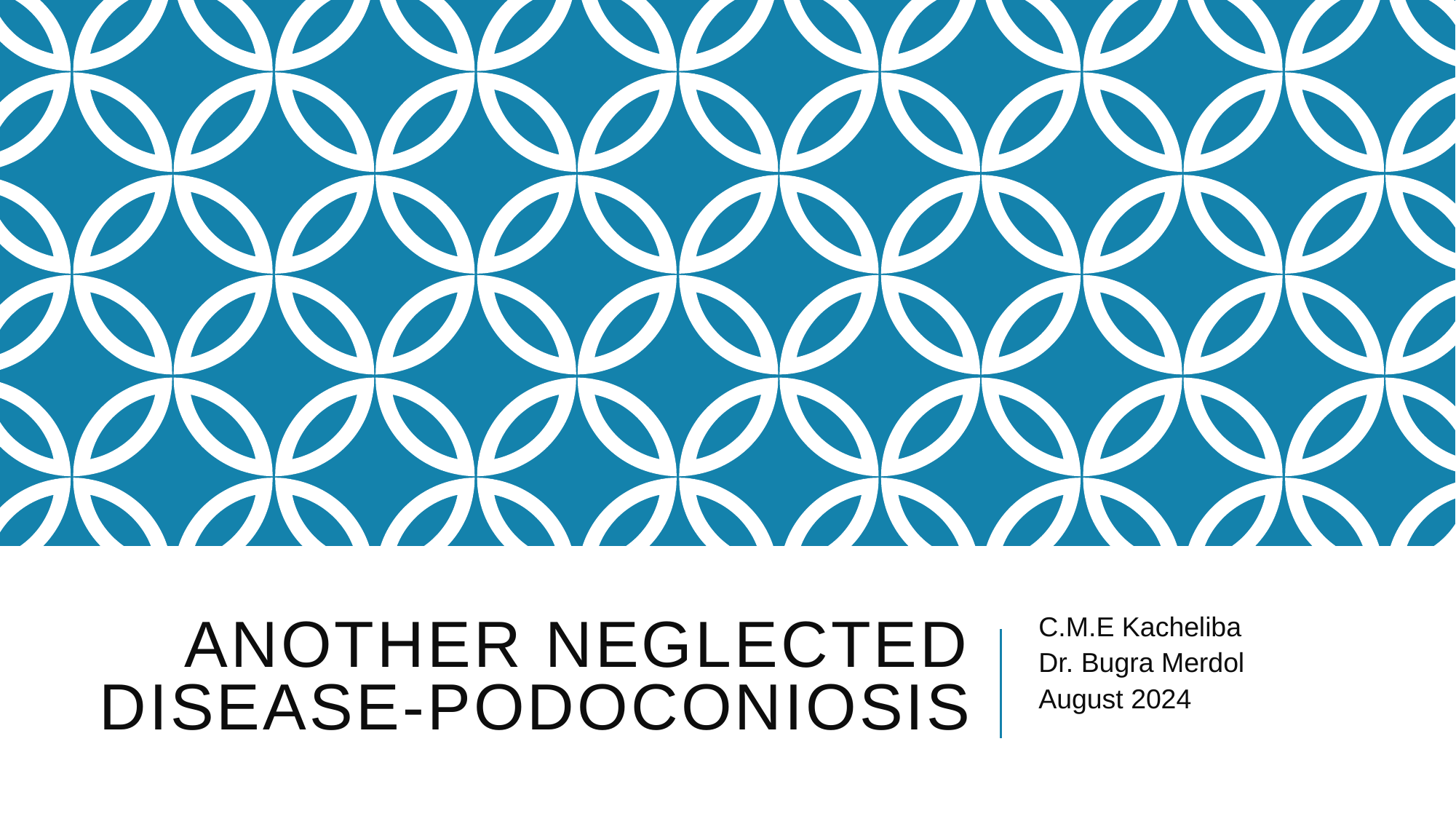

# Another neglected disease-Podoconiosis
C.M.E Kacheliba
Dr. Bugra Merdol
August 2024